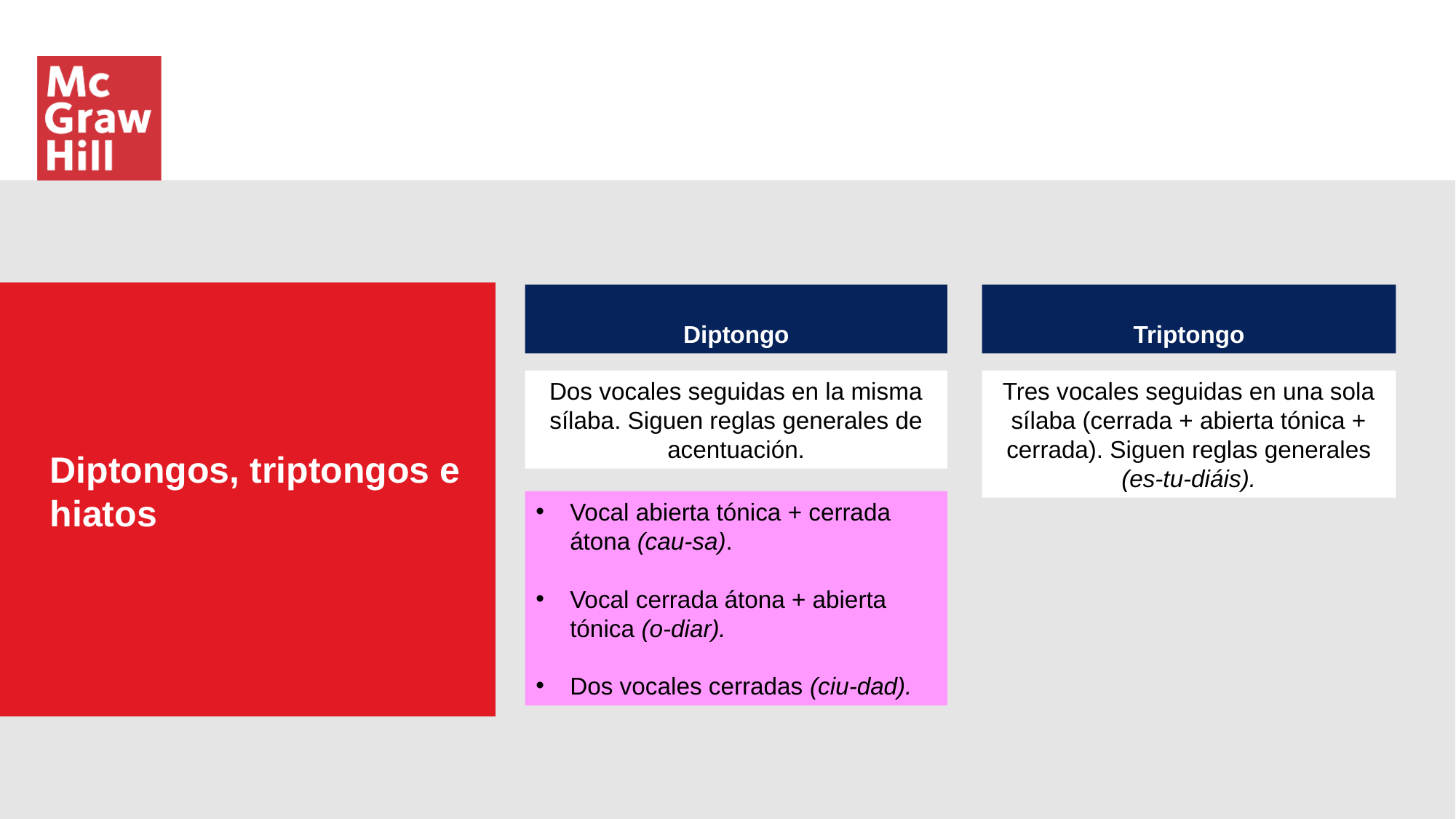

Diptongo
Triptongo
Dos vocales seguidas en la misma sílaba. Siguen reglas generales de acentuación.
Tres vocales seguidas en una sola sílaba (cerrada + abierta tónica + cerrada). Siguen reglas generales (es-tu-diáis).
Diptongos, triptongos e hiatos
Vocal abierta tónica + cerrada átona (cau-sa).

Vocal cerrada átona + abierta tónica (o-diar).

Dos vocales cerradas (ciu-dad).